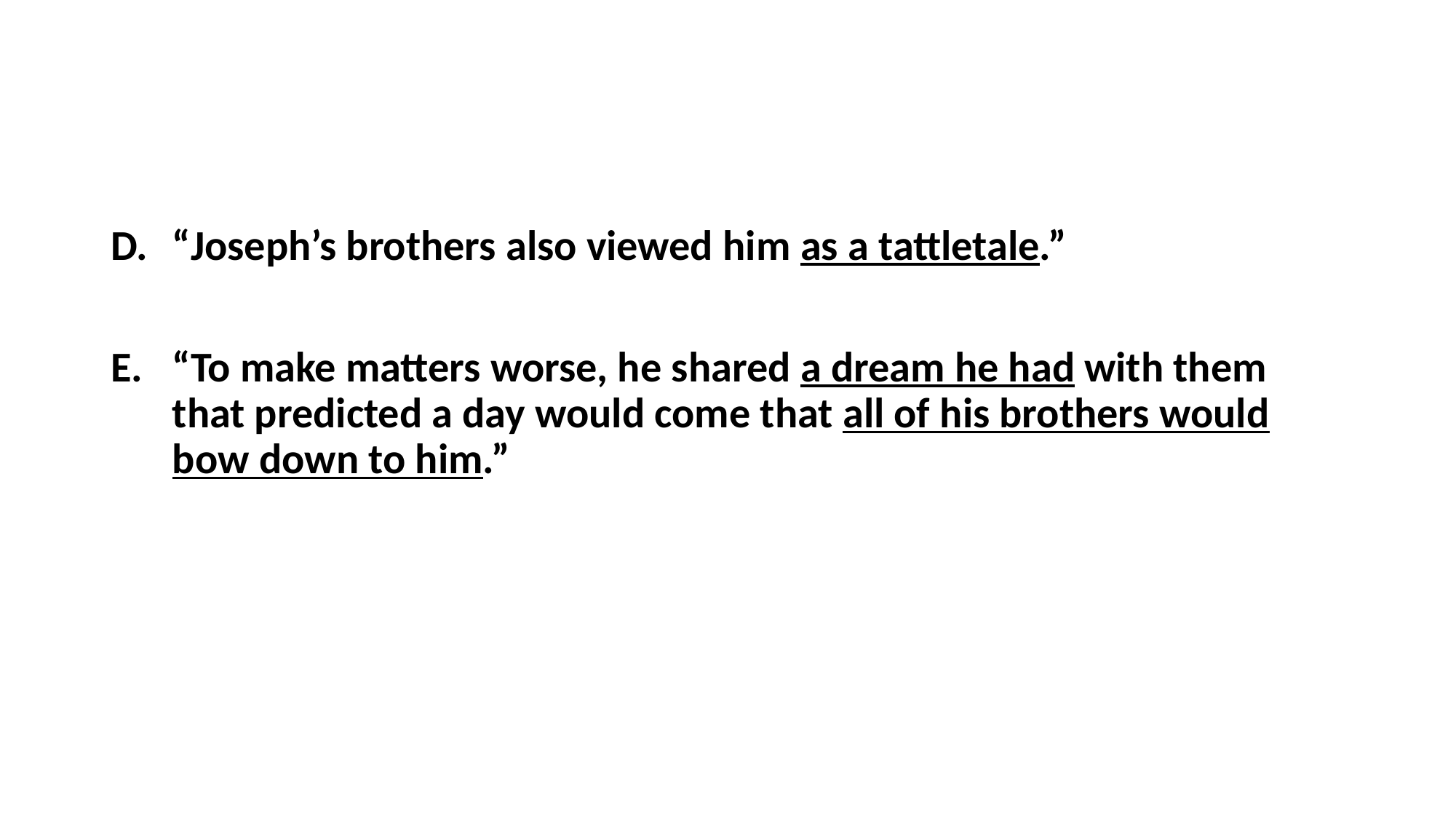

#
“Joseph’s brothers also viewed him as a tattletale.”

“To make matters worse, he shared a dream he had with them that predicted a day would come that all of his brothers would bow down to him.”